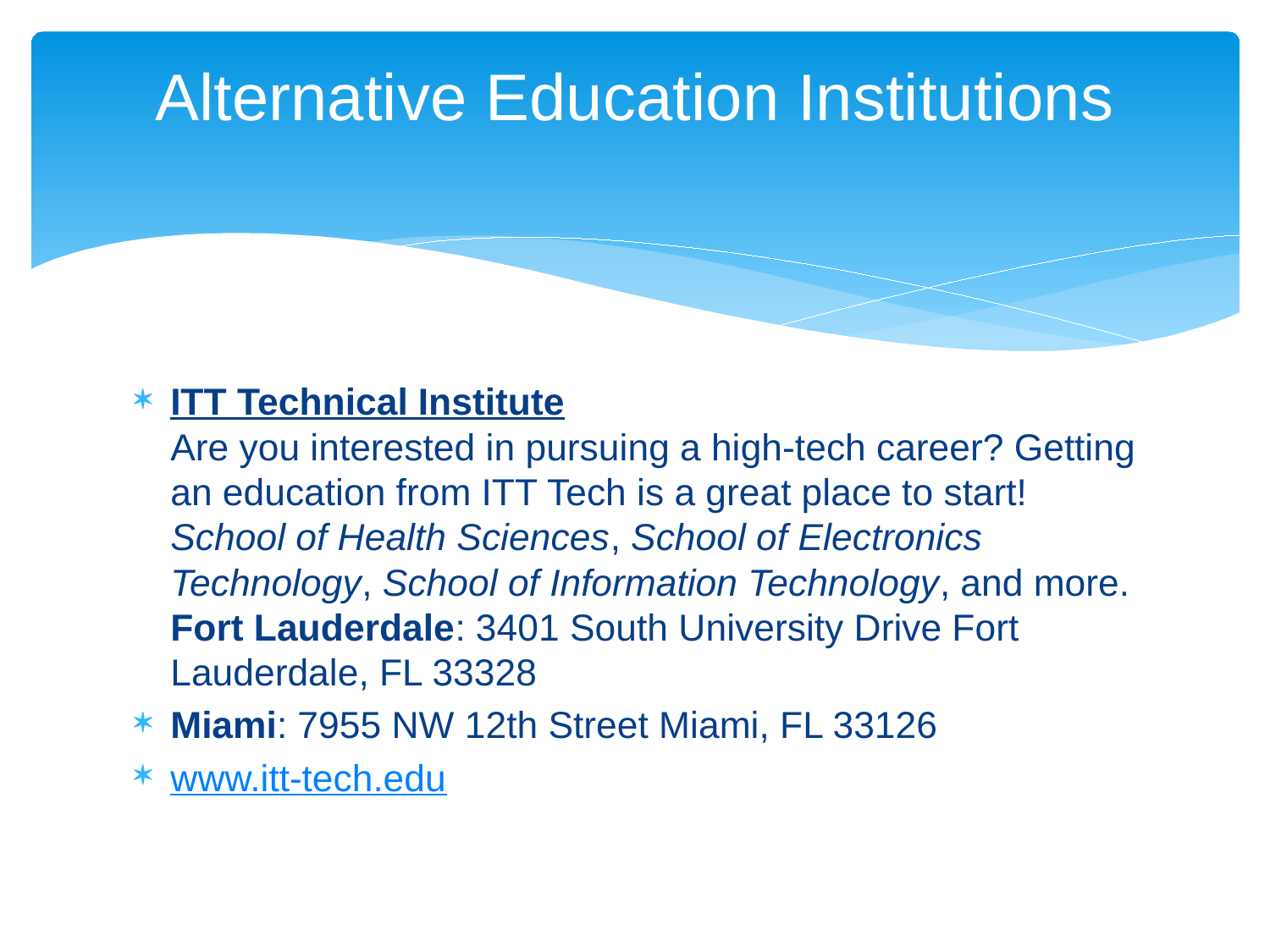

# Alternative Education Institutions
ITT Technical Institute
Are you interested in pursuing a high-tech career? Getting an education from ITT Tech is a great place to start!
School of Health Sciences, School of Electronics Technology, School of Information Technology, and more. Fort Lauderdale: 3401 South University Drive Fort Lauderdale, FL 33328
Miami: 7955 NW 12th Street Miami, FL 33126
www.itt-tech.edu